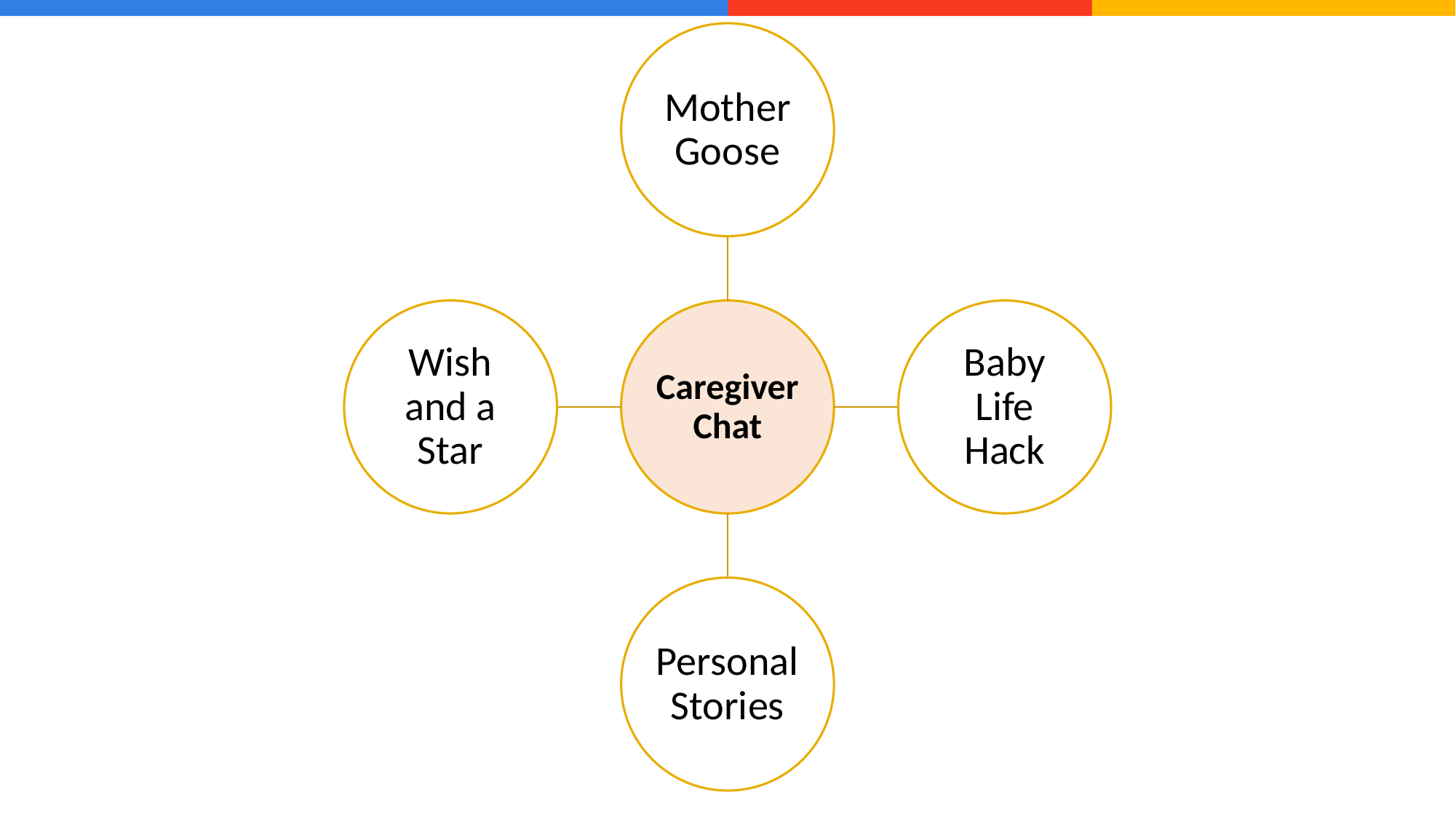

Caregiver Chat

Mother Goose

Baby Life Hack

Personal Stories

Wish and a Star